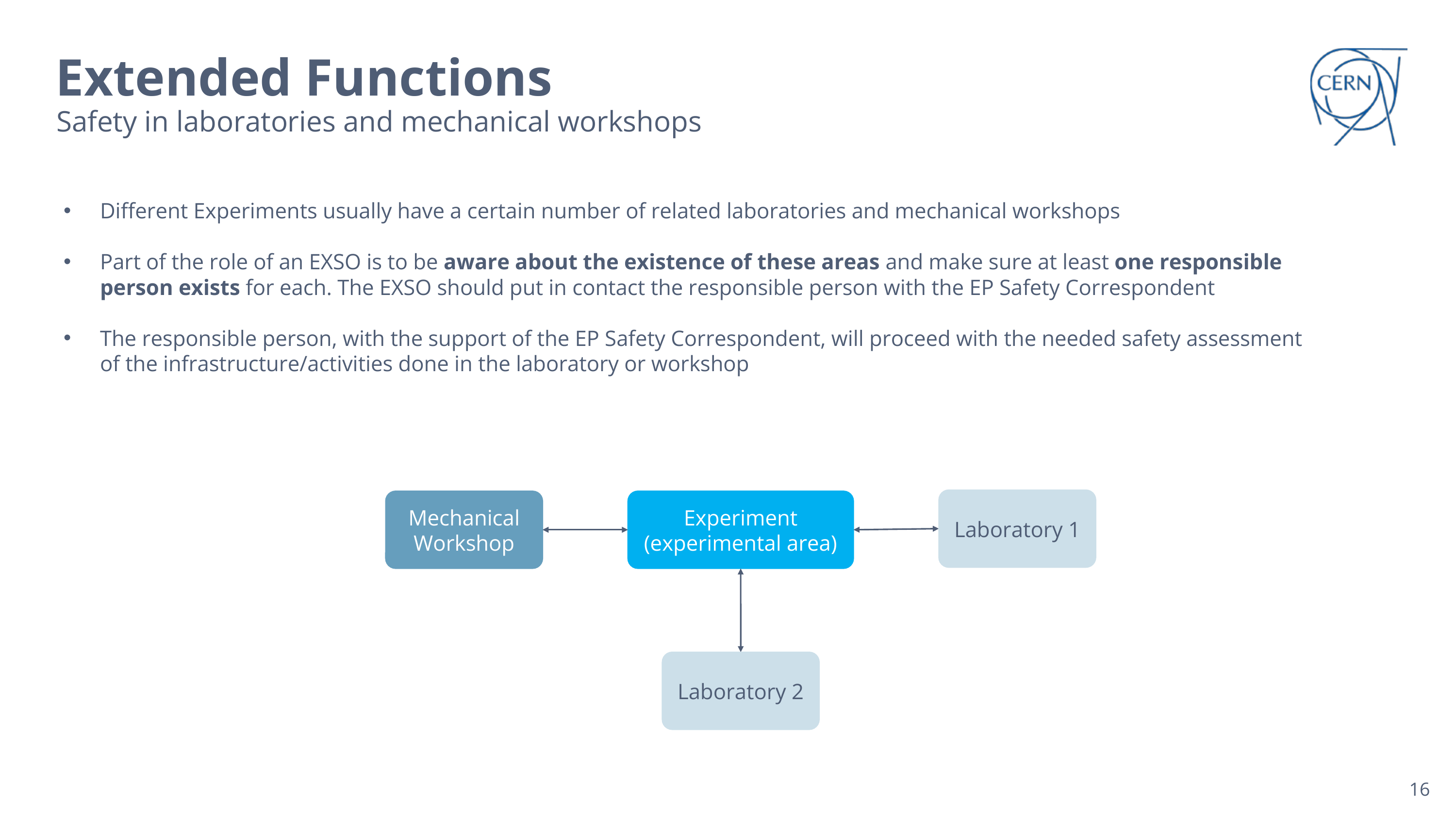

# Extended Functions
Safety in laboratories and mechanical workshops
Different Experiments usually have a certain number of related laboratories and mechanical workshops

Part of the role of an EXSO is to be aware about the existence of these areas and make sure at least one responsible person exists for each. The EXSO should put in contact the responsible person with the EP Safety Correspondent

The responsible person, with the support of the EP Safety Correspondent, will proceed with the needed safety assessment of the infrastructure/activities done in the laboratory or workshop
Laboratory 1
Mechanical Workshop
Experiment (experimental area)
Laboratory 2
16